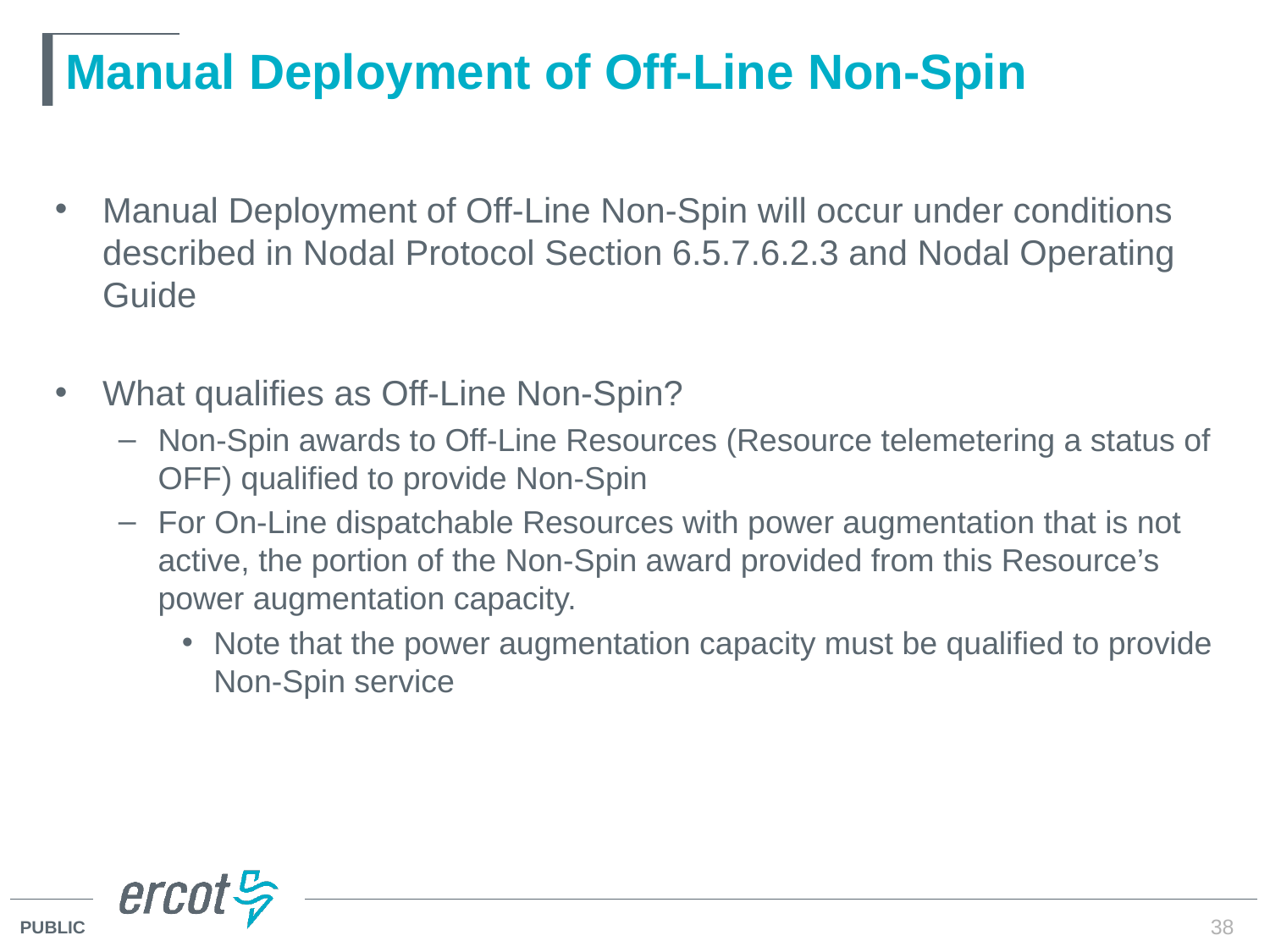

# Manual Deployment of Off-Line Non-Spin
Manual Deployment of Off-Line Non-Spin will occur under conditions described in Nodal Protocol Section 6.5.7.6.2.3 and Nodal Operating Guide

What qualifies as Off-Line Non-Spin?
Non-Spin awards to Off-Line Resources (Resource telemetering a status of OFF) qualified to provide Non-Spin
For On-Line dispatchable Resources with power augmentation that is not active, the portion of the Non-Spin award provided from this Resource’s power augmentation capacity.
Note that the power augmentation capacity must be qualified to provide Non-Spin service

38